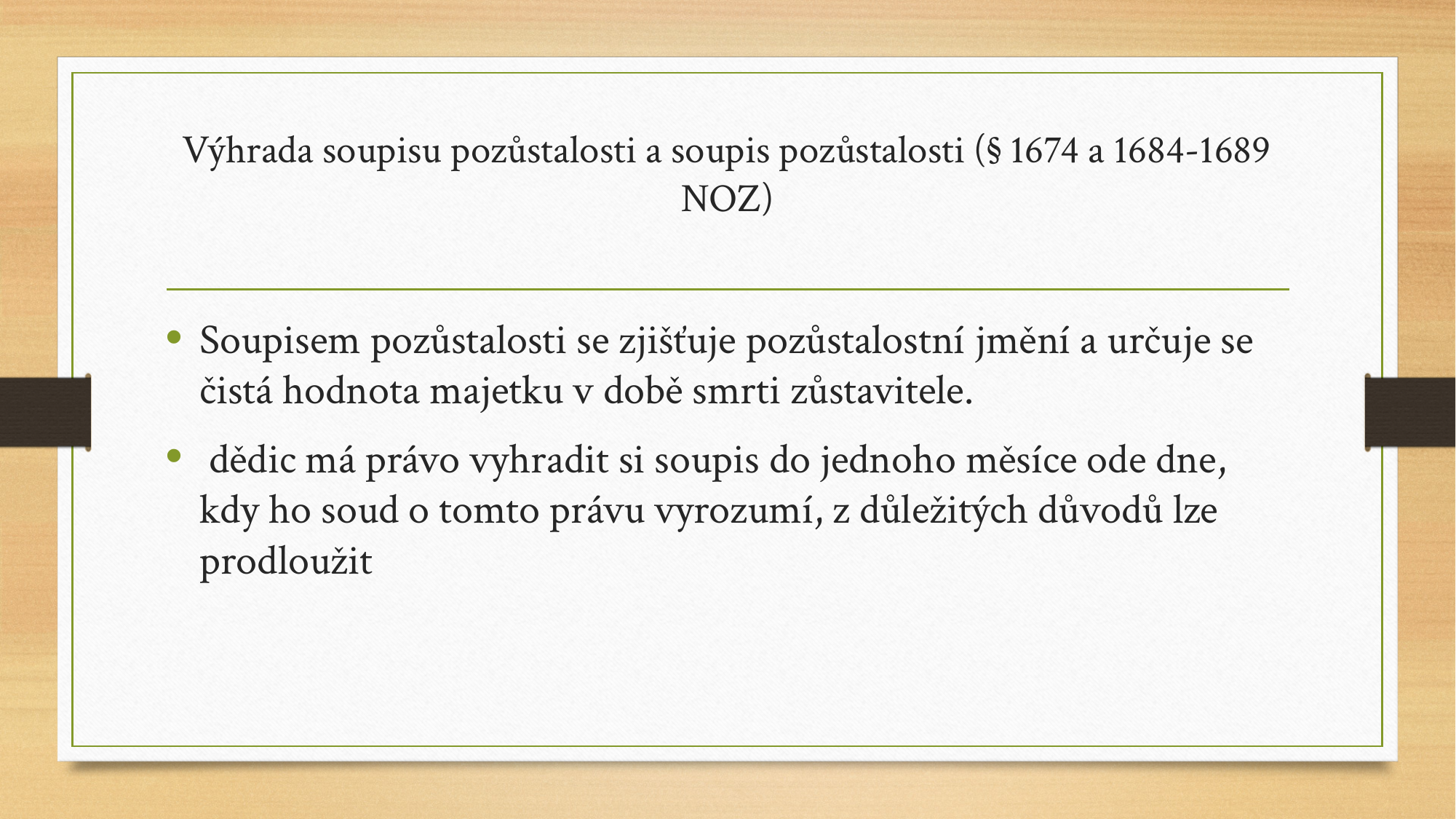

# Výhrada soupisu pozůstalosti a soupis pozůstalosti (§ 1674 a 1684-1689 NOZ)
Soupisem pozůstalosti se zjišťuje pozůstalostní jmění a určuje se čistá hodnota majetku v době smrti zůstavitele.
 dědic má právo vyhradit si soupis do jednoho měsíce ode dne, kdy ho soud o tomto právu vyrozumí, z důležitých důvodů lze prodloužit